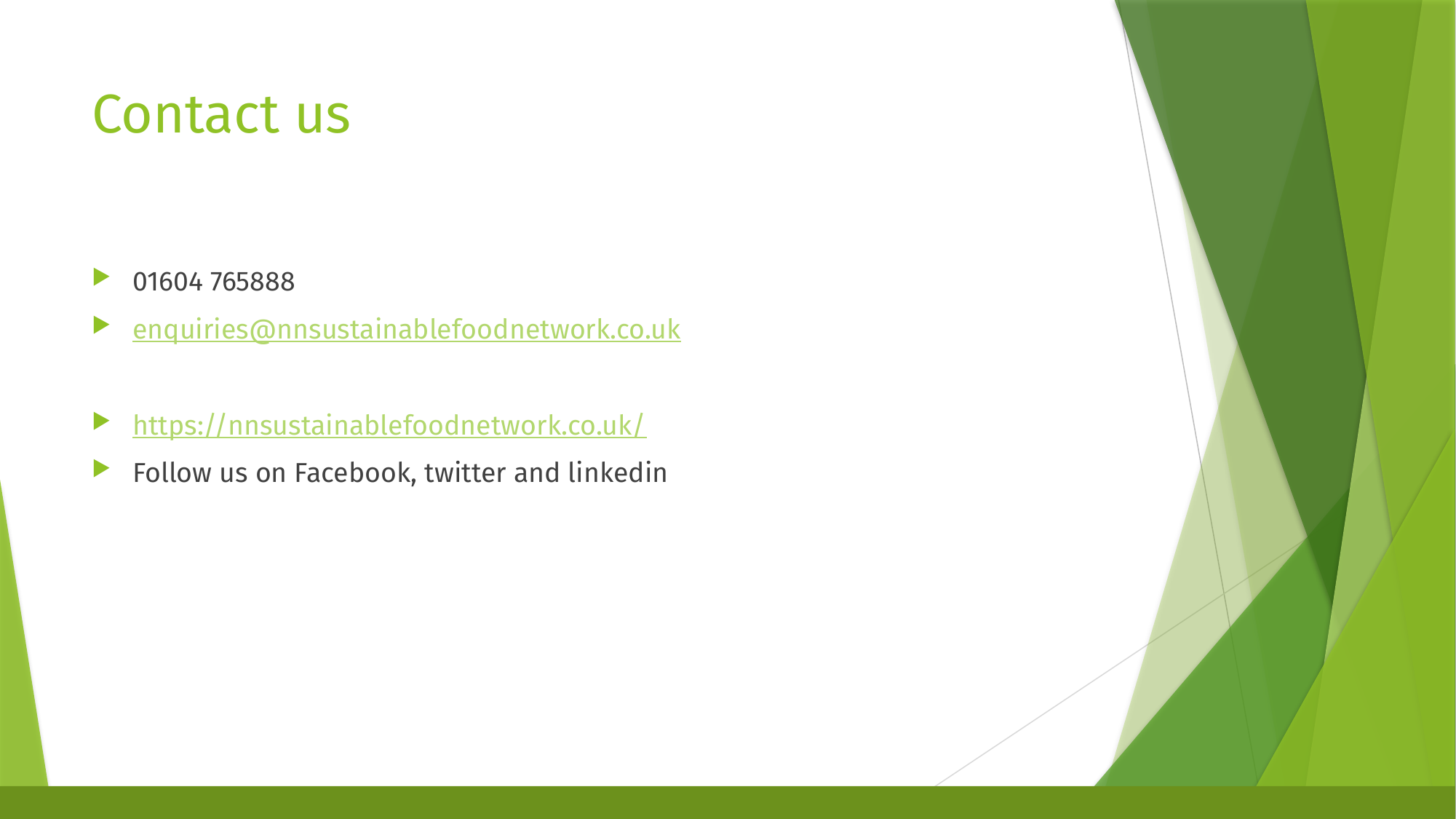

# Contact us
01604 765888
enquiries@nnsustainablefoodnetwork.co.uk

https://nnsustainablefoodnetwork.co.uk/
Follow us on Facebook, twitter and linkedin